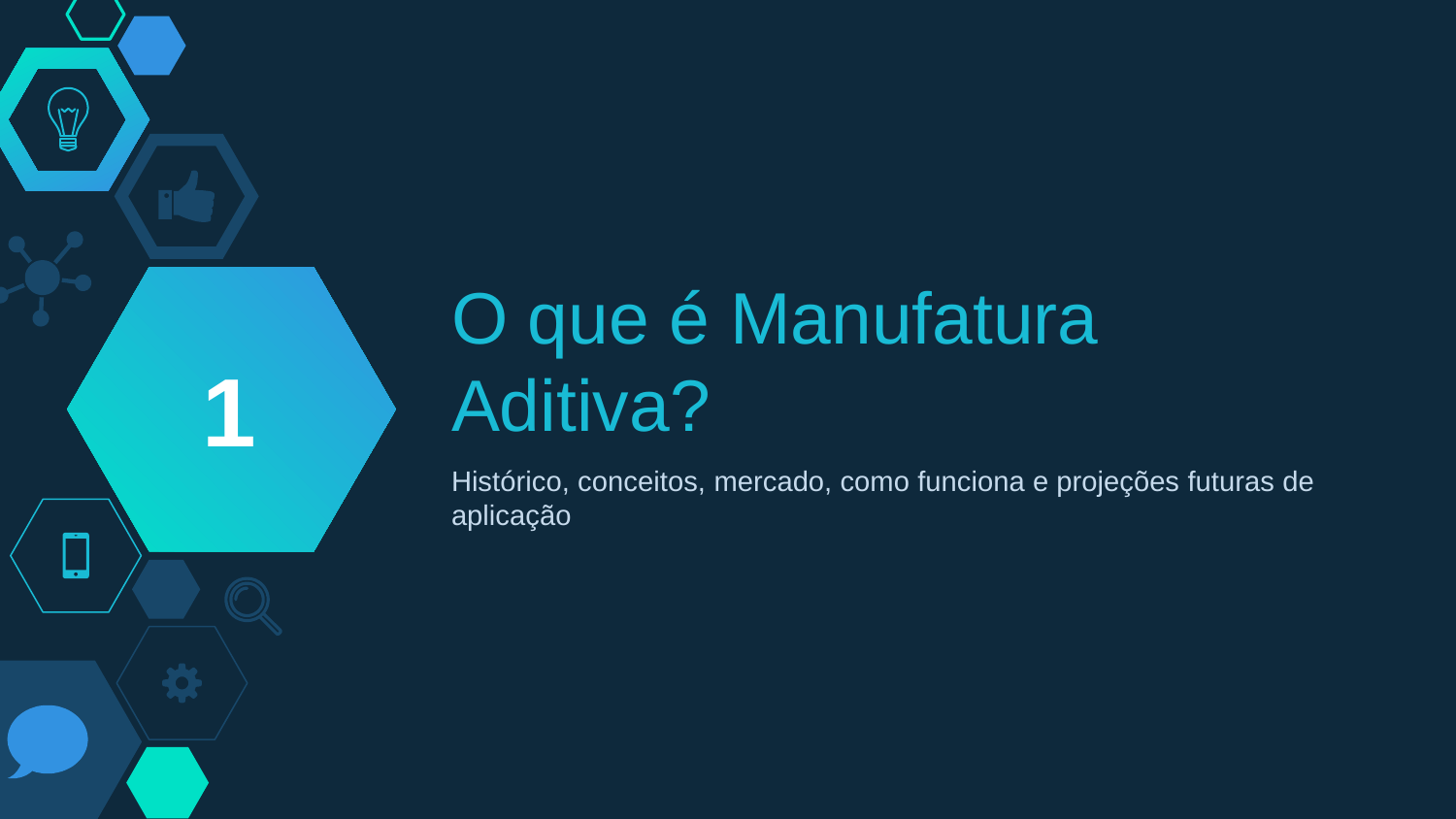

1
# O que é Manufatura Aditiva?
Histórico, conceitos, mercado, como funciona e projeções futuras de aplicação